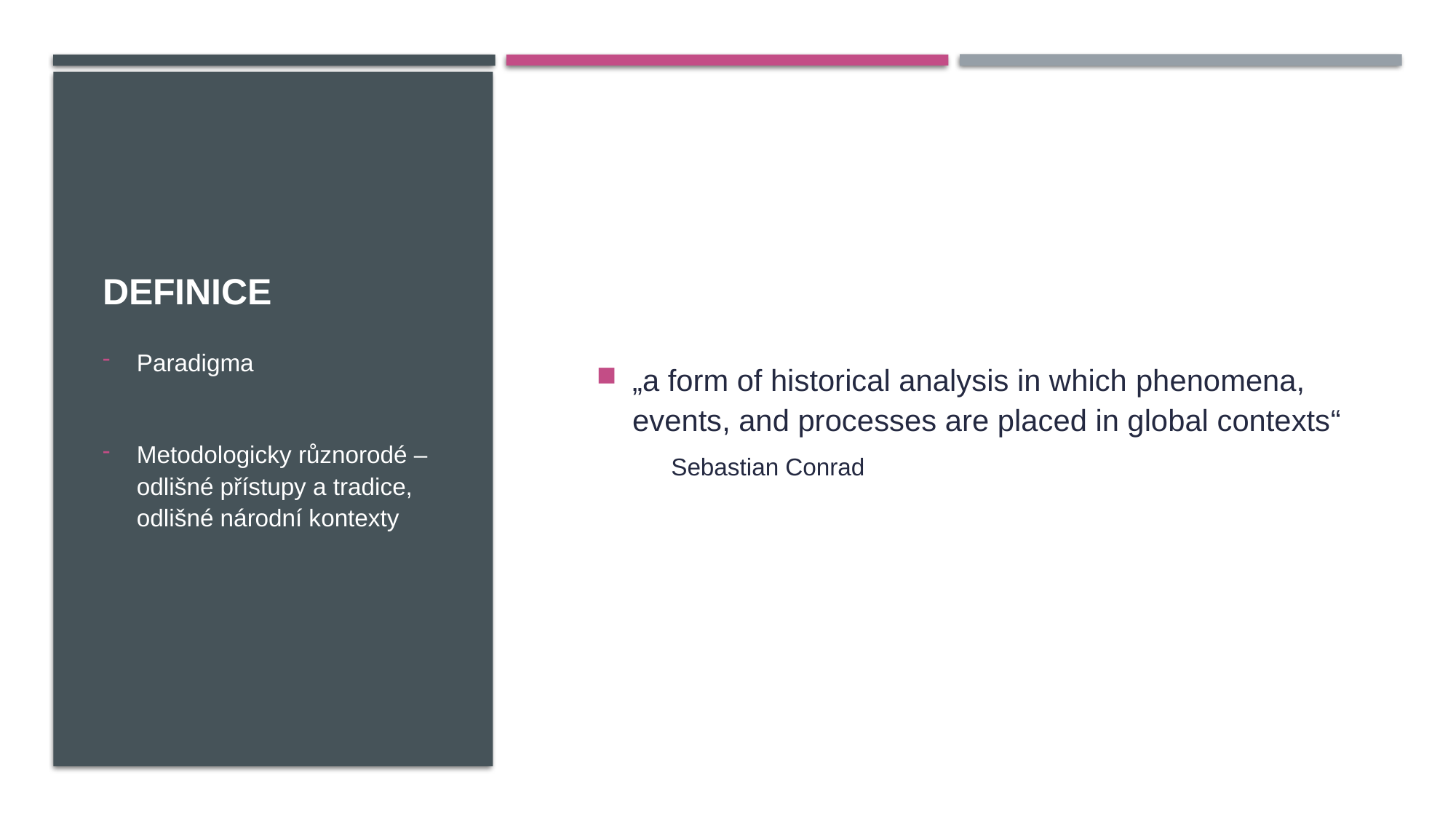

# definice
„a form of historical analysis in which phenomena, events, and processes are placed in global contexts“
Sebastian Conrad
Paradigma

Metodologicky různorodé – odlišné přístupy a tradice, odlišné národní kontexty